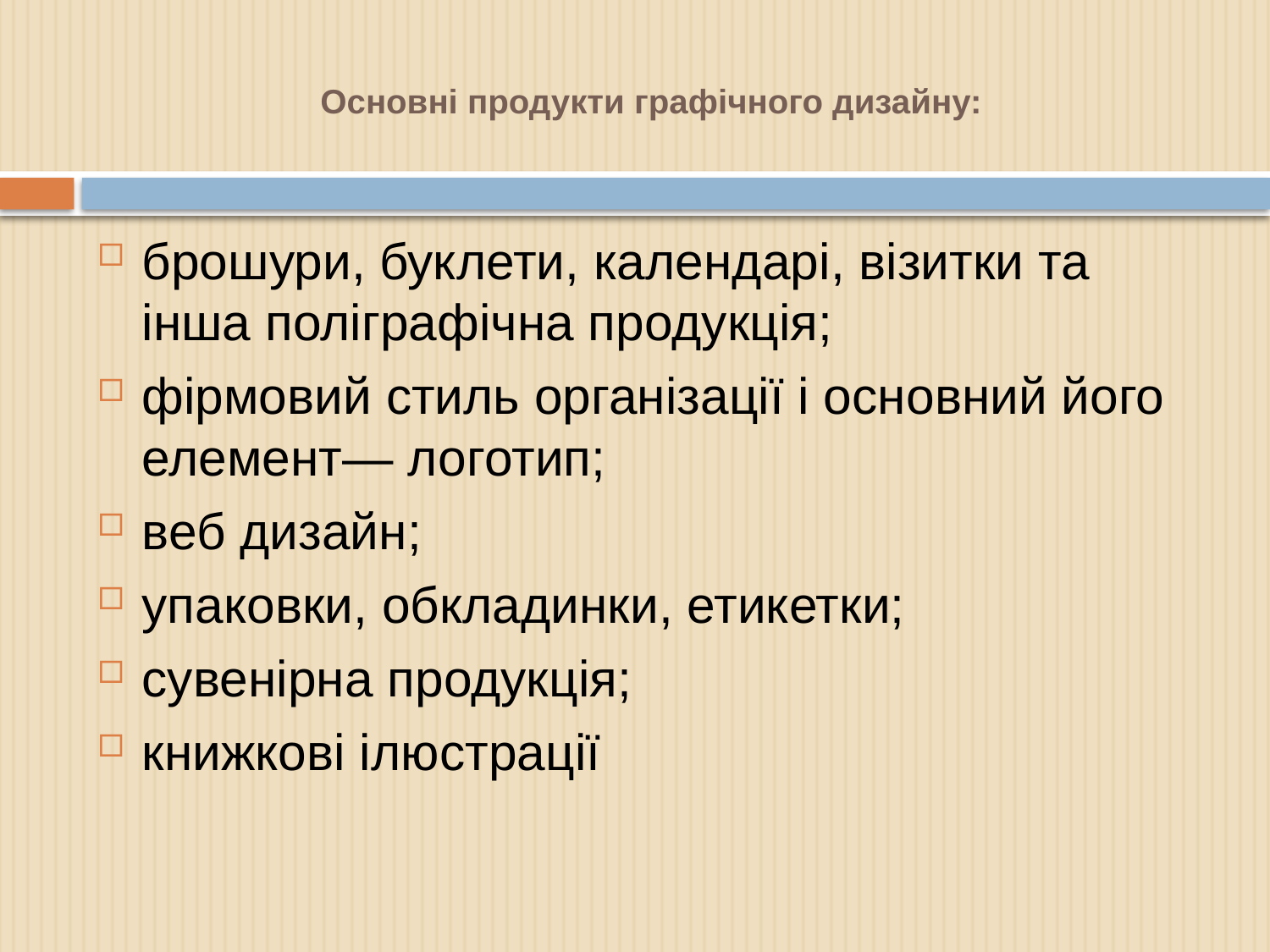

# Основні продукти графічного дизайну:
брошури, буклети, календарі, візитки та інша поліграфічна продукція;
фірмовий стиль організації і основний його елемент— логотип;
веб дизайн;
упаковки, обкладинки, етикетки;
сувенірна продукція;
книжкові ілюстрації